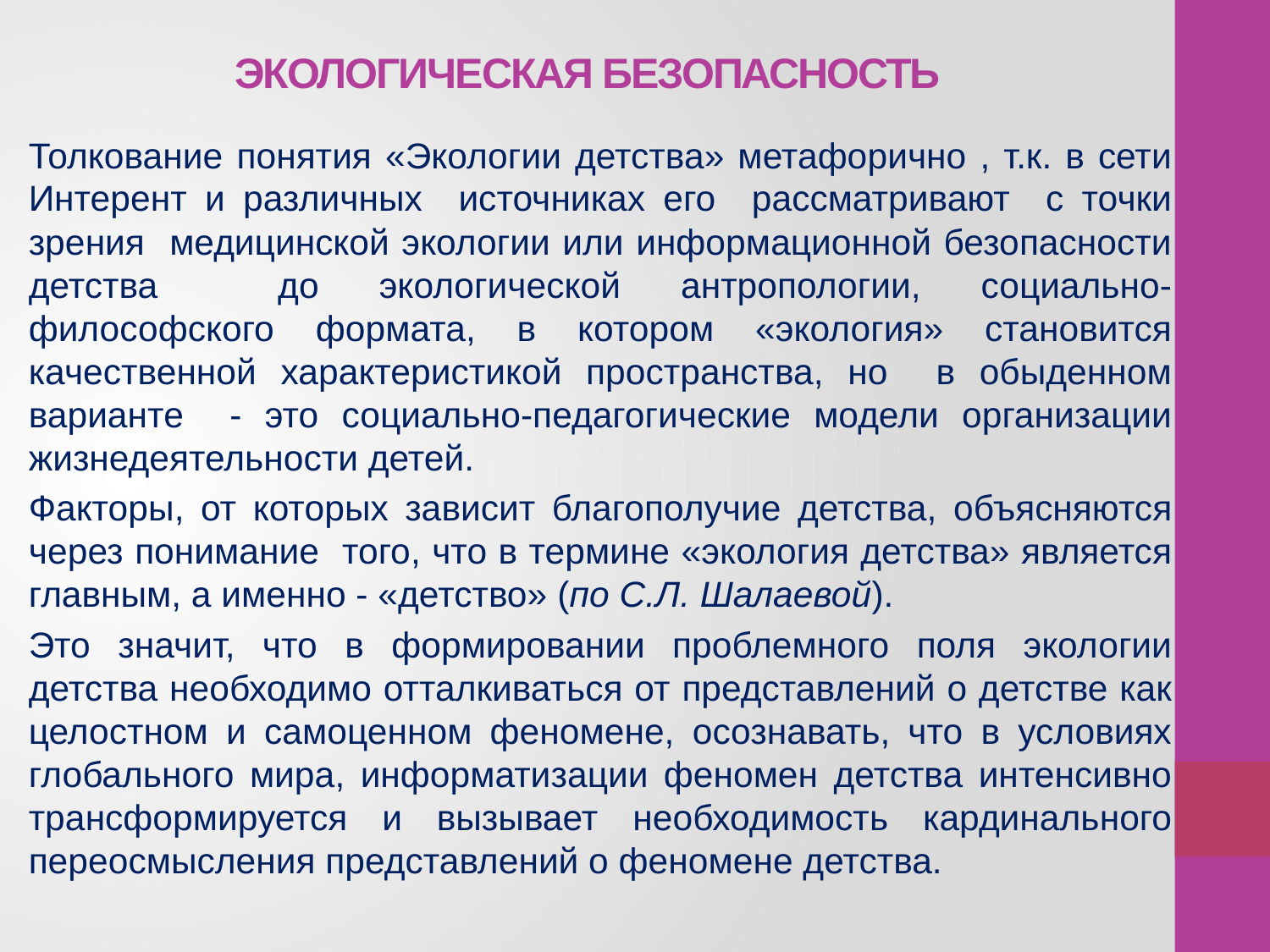

# ЭКОЛОГИЧЕСКАЯ БЕЗОПАСНОСТЬ
	Толкование понятия «Экологии детства» метафорично , т.к. в сети Интерент и различных  источниках его  рассматривают  с точки зрения  медицинской экологии или информационной безопасности детства  до экологической антропологии, социально- философского формата, в котором «экология» становится качественной характеристикой пространства, но  в обыденном варианте  - это социально-педагогические модели организации жизнедеятельности детей.
	Факторы, от которых зависит благополучие детства, объясняются через понимание  того, что в термине «экология детства» является главным, а именно - «детство» (по С.Л. Шалаевой).
	Это значит, что в формировании проблемного поля экологии детства необходимо отталкиваться от представлений о детстве как целостном и самоценном феномене, осознавать, что в условиях глобального мира, информатизации феномен детства интенсивно трансформируется и вызывает необходимость кардинального переосмысления представлений о феномене детства.